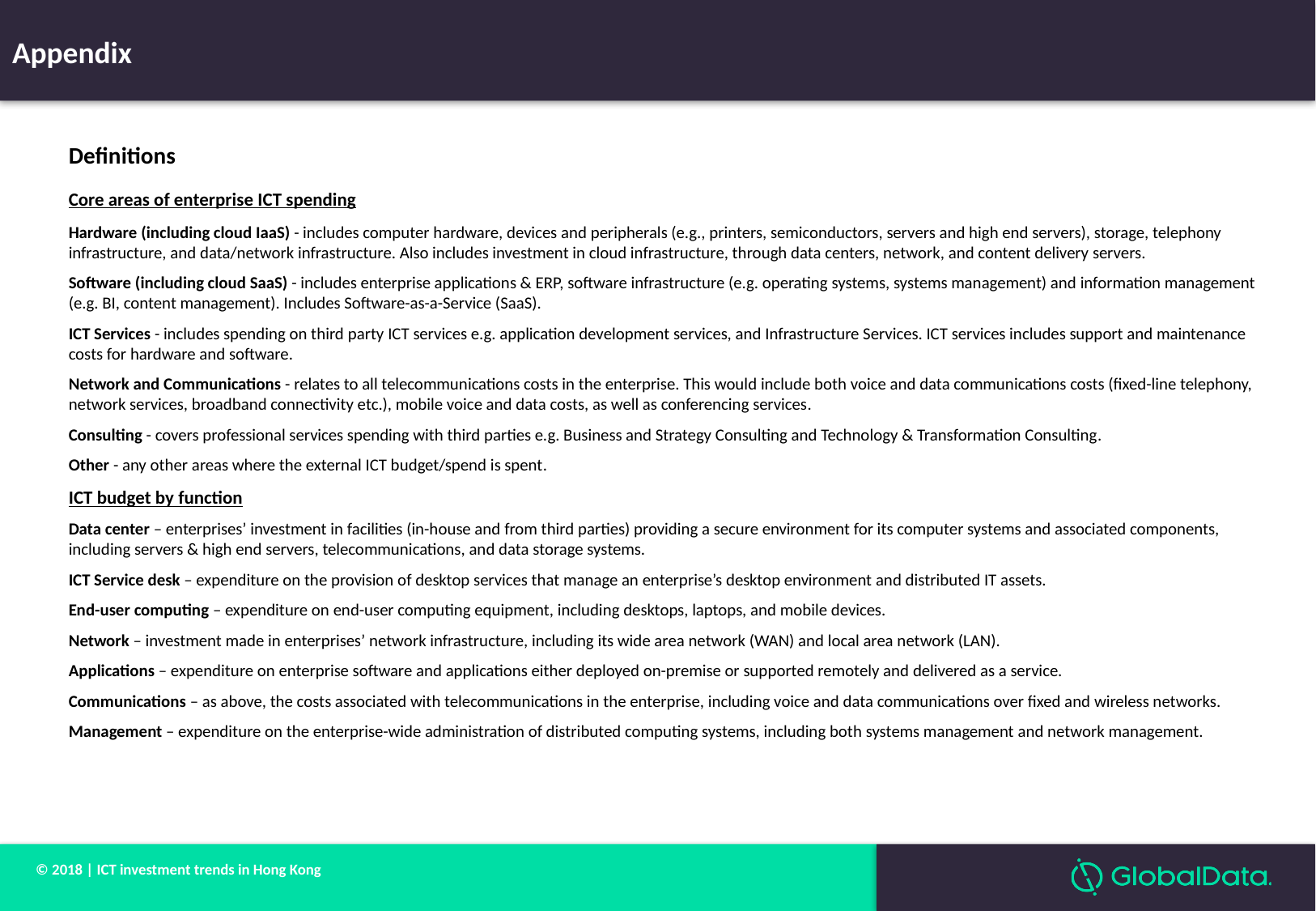

Appendix
Definitions
Core areas of enterprise ICT spending
Hardware (including cloud IaaS) - includes computer hardware, devices and peripherals (e.g., printers, semiconductors, servers and high end servers), storage, telephony infrastructure, and data/network infrastructure. Also includes investment in cloud infrastructure, through data centers, network, and content delivery servers.
Software (including cloud SaaS) - includes enterprise applications & ERP, software infrastructure (e.g. operating systems, systems management) and information management (e.g. BI, content management). Includes Software-as-a-Service (SaaS).
ICT Services - includes spending on third party ICT services e.g. application development services, and Infrastructure Services. ICT services includes support and maintenance costs for hardware and software.
Network and Communications - relates to all telecommunications costs in the enterprise. This would include both voice and data communications costs (fixed-line telephony, network services, broadband connectivity etc.), mobile voice and data costs, as well as conferencing services.
Consulting - covers professional services spending with third parties e.g. Business and Strategy Consulting and Technology & Transformation Consulting.
Other - any other areas where the external ICT budget/spend is spent.
ICT budget by function
Data center – enterprises’ investment in facilities (in-house and from third parties) providing a secure environment for its computer systems and associated components, including servers & high end servers, telecommunications, and data storage systems.
ICT Service desk – expenditure on the provision of desktop services that manage an enterprise’s desktop environment and distributed IT assets.
End-user computing – expenditure on end-user computing equipment, including desktops, laptops, and mobile devices.
Network – investment made in enterprises’ network infrastructure, including its wide area network (WAN) and local area network (LAN).
Applications – expenditure on enterprise software and applications either deployed on-premise or supported remotely and delivered as a service.
Communications – as above, the costs associated with telecommunications in the enterprise, including voice and data communications over fixed and wireless networks.
Management – expenditure on the enterprise-wide administration of distributed computing systems, including both systems management and network management.